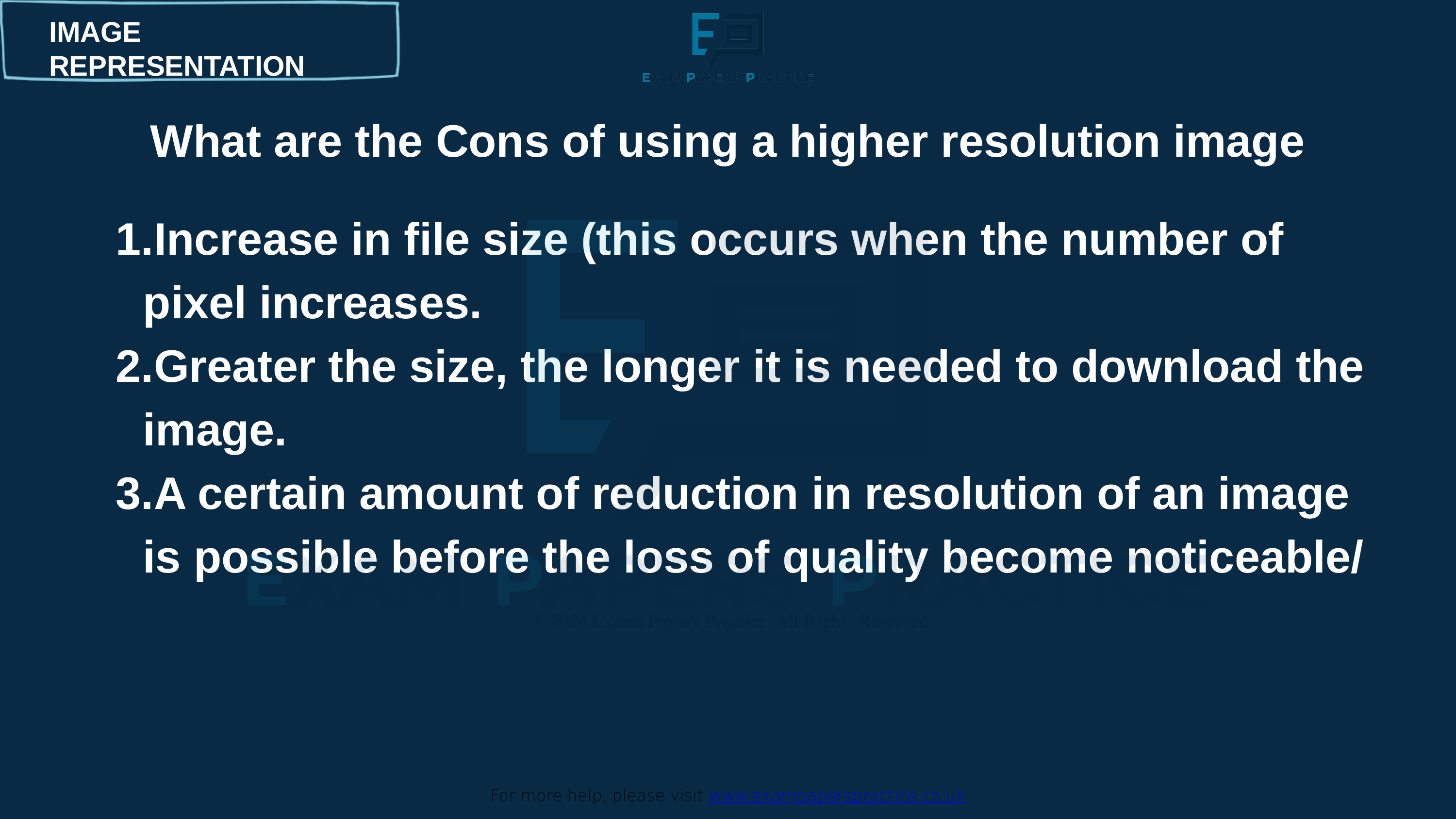

For more help, please visit www.exampaperspractice.co.uk
IMAGE REPRESENTATION
What are the Cons of using a higher resolution image
Increase in file size (this occurs when the number of pixel increases.
Greater the size, the longer it is needed to download the image.
A certain amount of reduction in resolution of an image is possible before the loss of quality become noticeable/